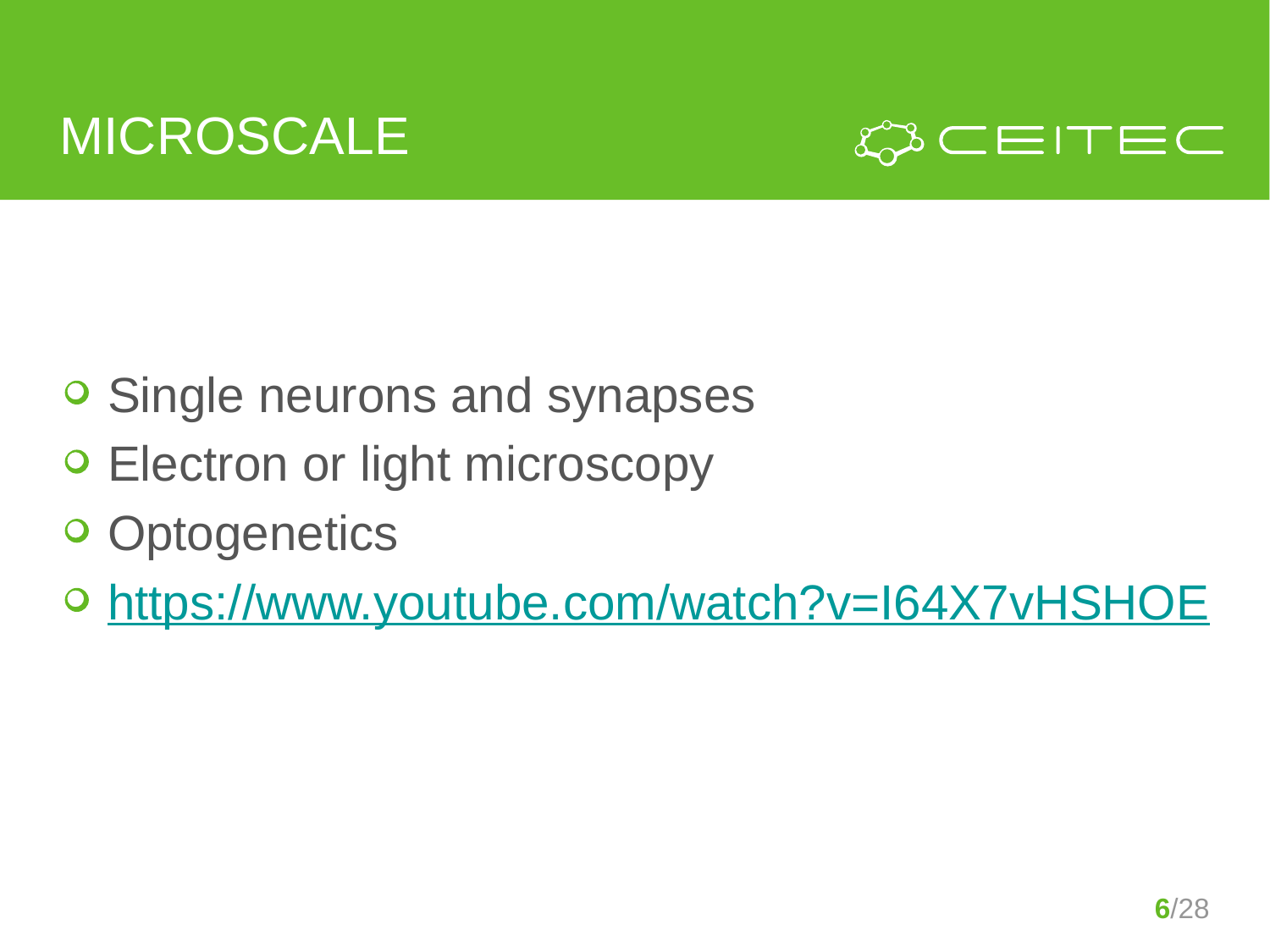

# MICROSCALE

Single neurons and synapses
Electron or light microscopy
Optogenetics
https://www.youtube.com/watch?v=I64X7vHSHOE

6/28